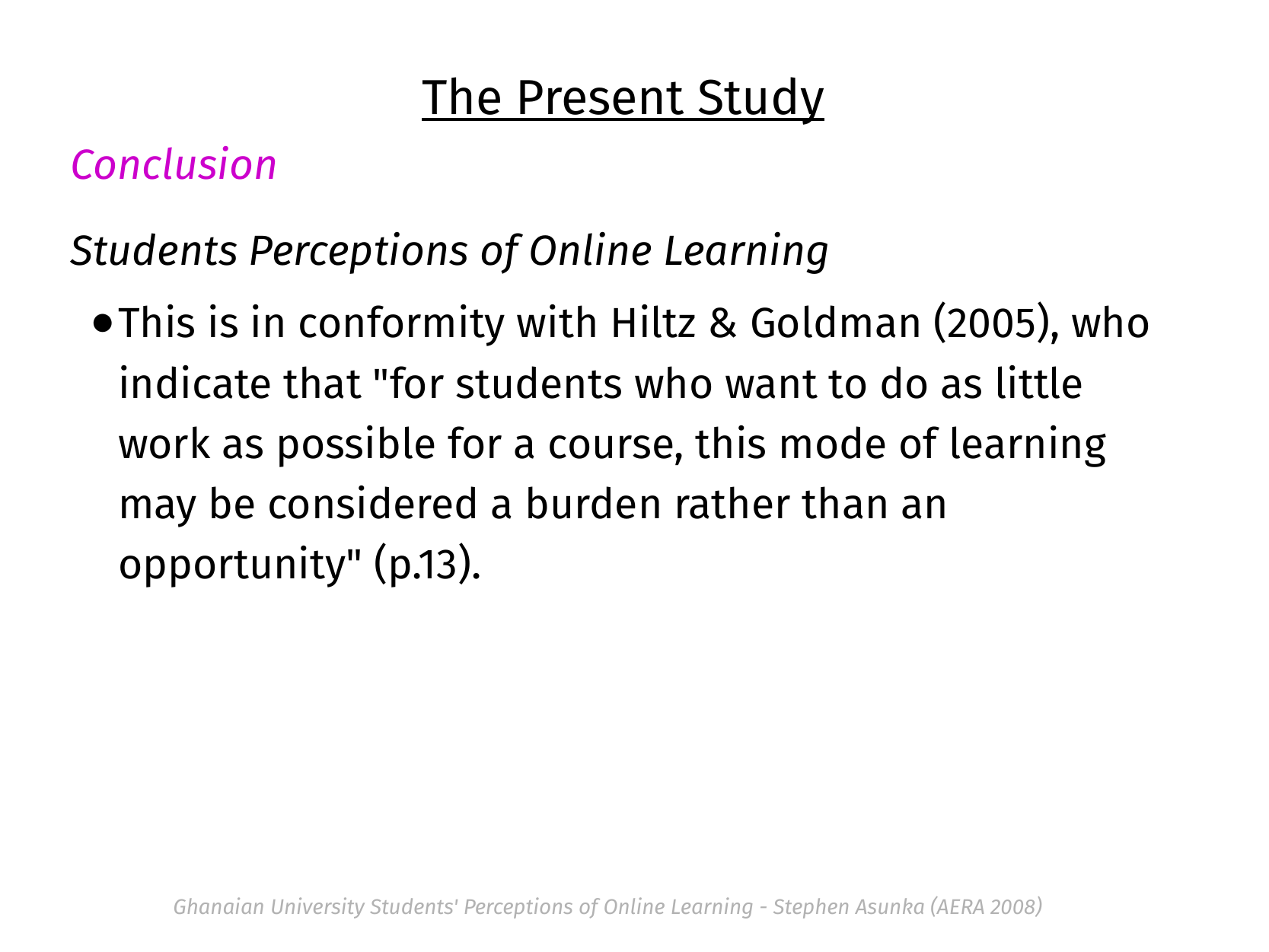

The Present Study
Conclusion

Students Perceptions of Online Learning
This is in conformity with Hiltz & Goldman (2005), who indicate that "for students who want to do as little work as possible for a course, this mode of learning may be considered a burden rather than an opportunity" (p.13).
Ghanaian University Students' Perceptions of Online Learning - Stephen Asunka (AERA 2008)